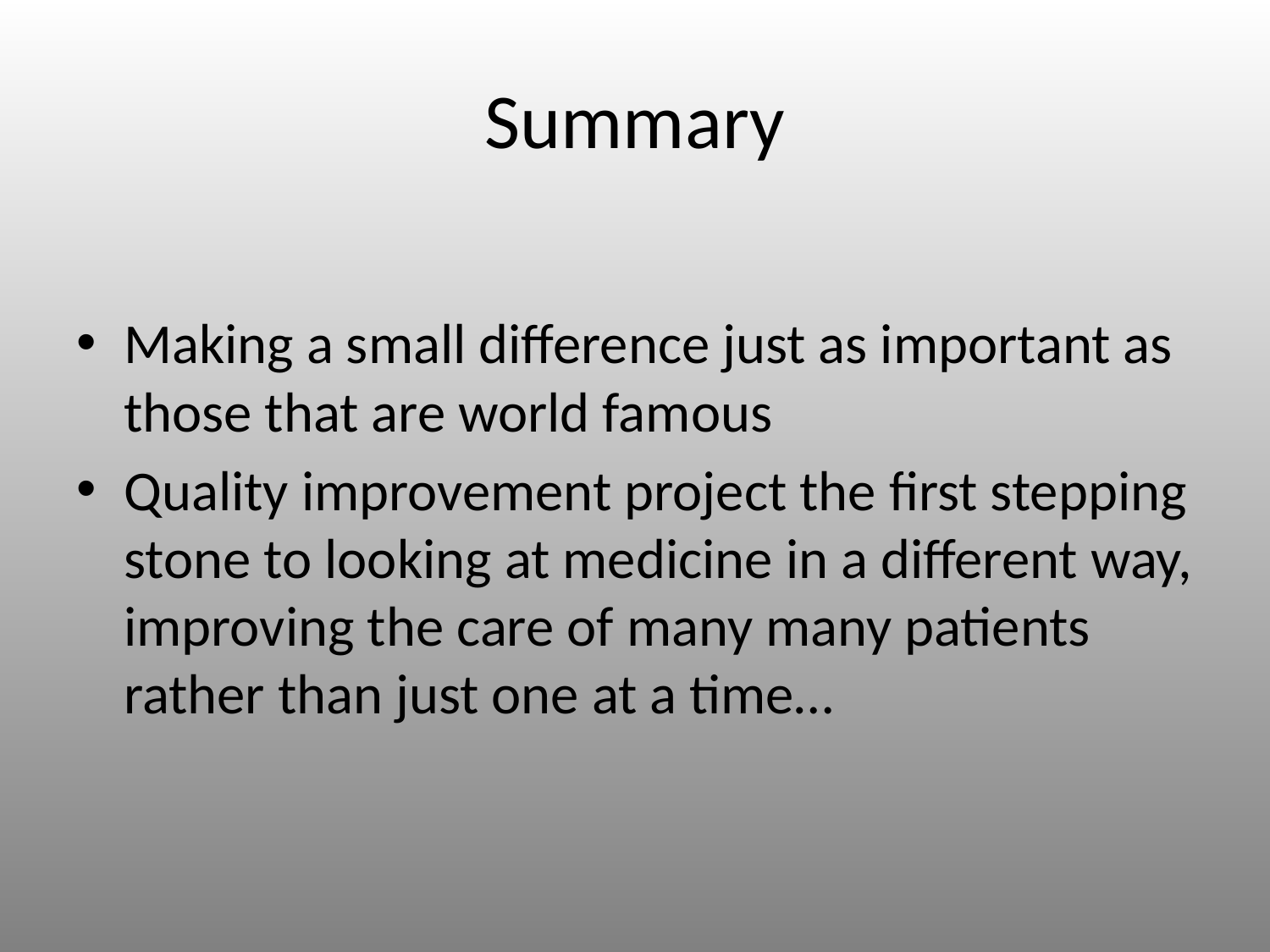

# Summary

Making a small difference just as important as those that are world famous
Quality improvement project the first stepping stone to looking at medicine in a different way, improving the care of many many patients rather than just one at a time…